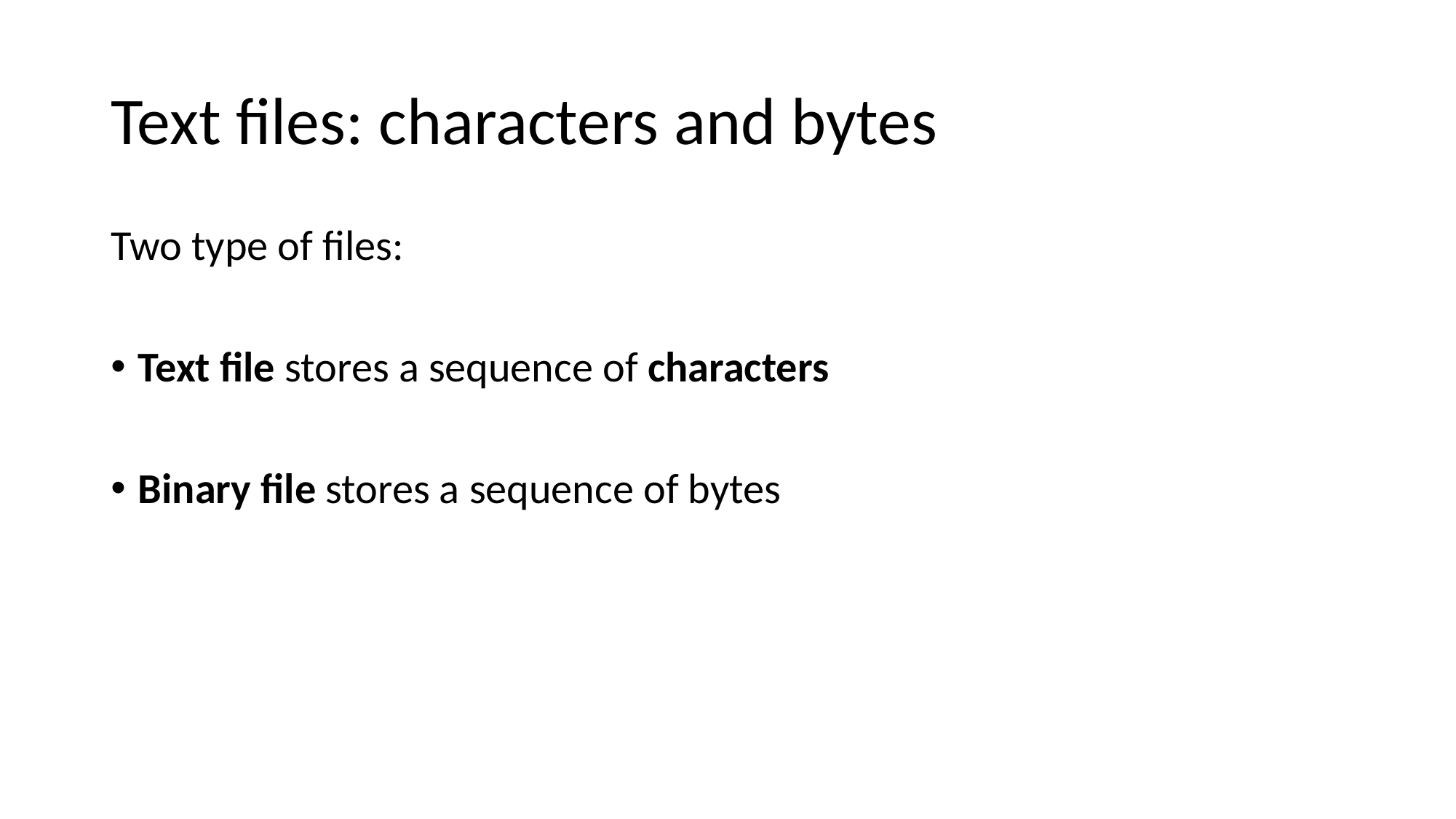

# Text files: characters and bytes
Two type of files:

Text file stores a sequence of characters

Binary file stores a sequence of bytes